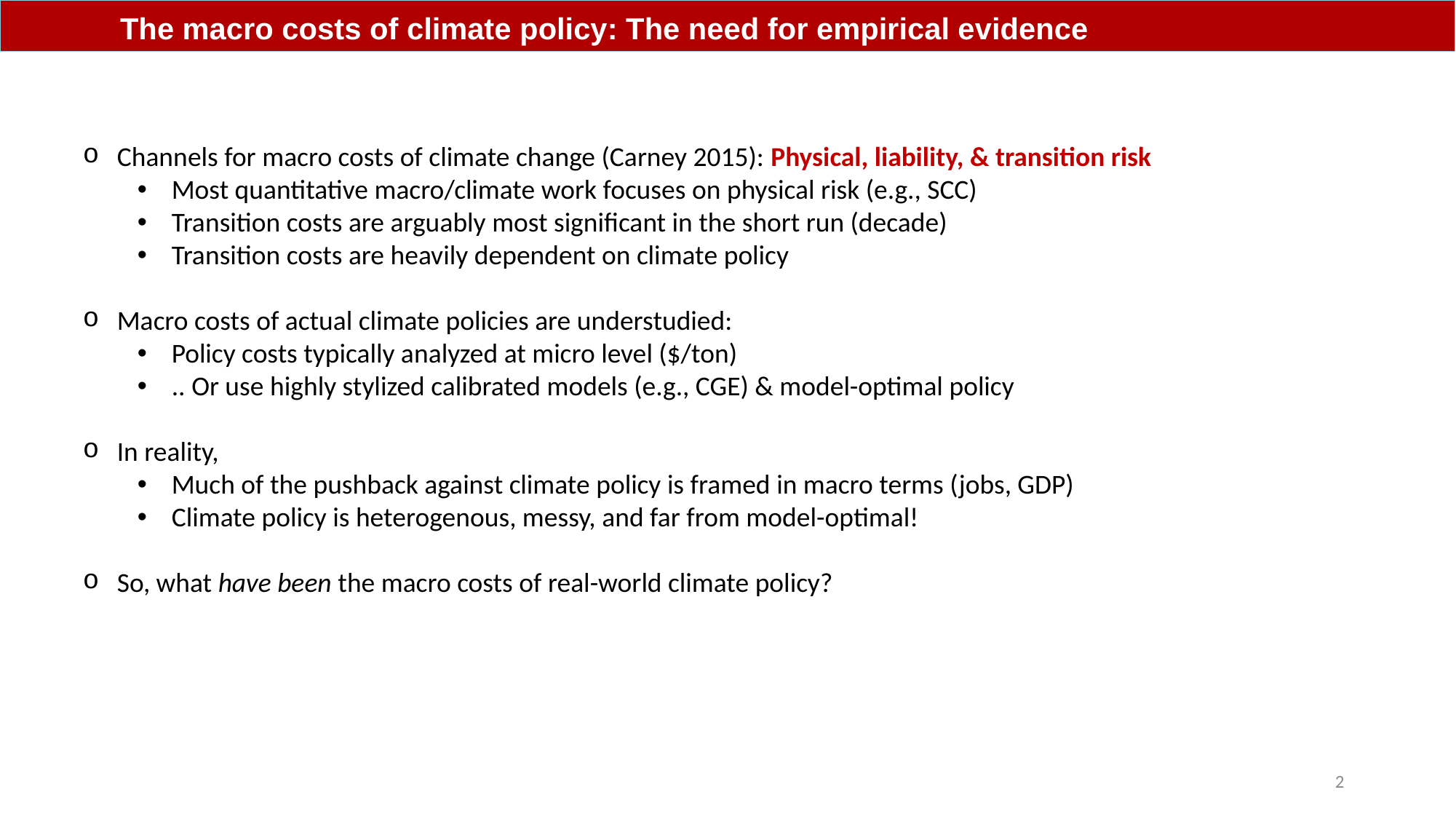

The macro costs of climate policy: The need for empirical evidence
Channels for macro costs of climate change (Carney 2015): Physical, liability, & transition risk
Most quantitative macro/climate work focuses on physical risk (e.g., SCC)
Transition costs are arguably most significant in the short run (decade)
Transition costs are heavily dependent on climate policy

Macro costs of actual climate policies are understudied:
Policy costs typically analyzed at micro level ($/ton)
.. Or use highly stylized calibrated models (e.g., CGE) & model-optimal policy

In reality,
Much of the pushback against climate policy is framed in macro terms (jobs, GDP)
Climate policy is heterogenous, messy, and far from model-optimal!

So, what have been the macro costs of real-world climate policy?
2